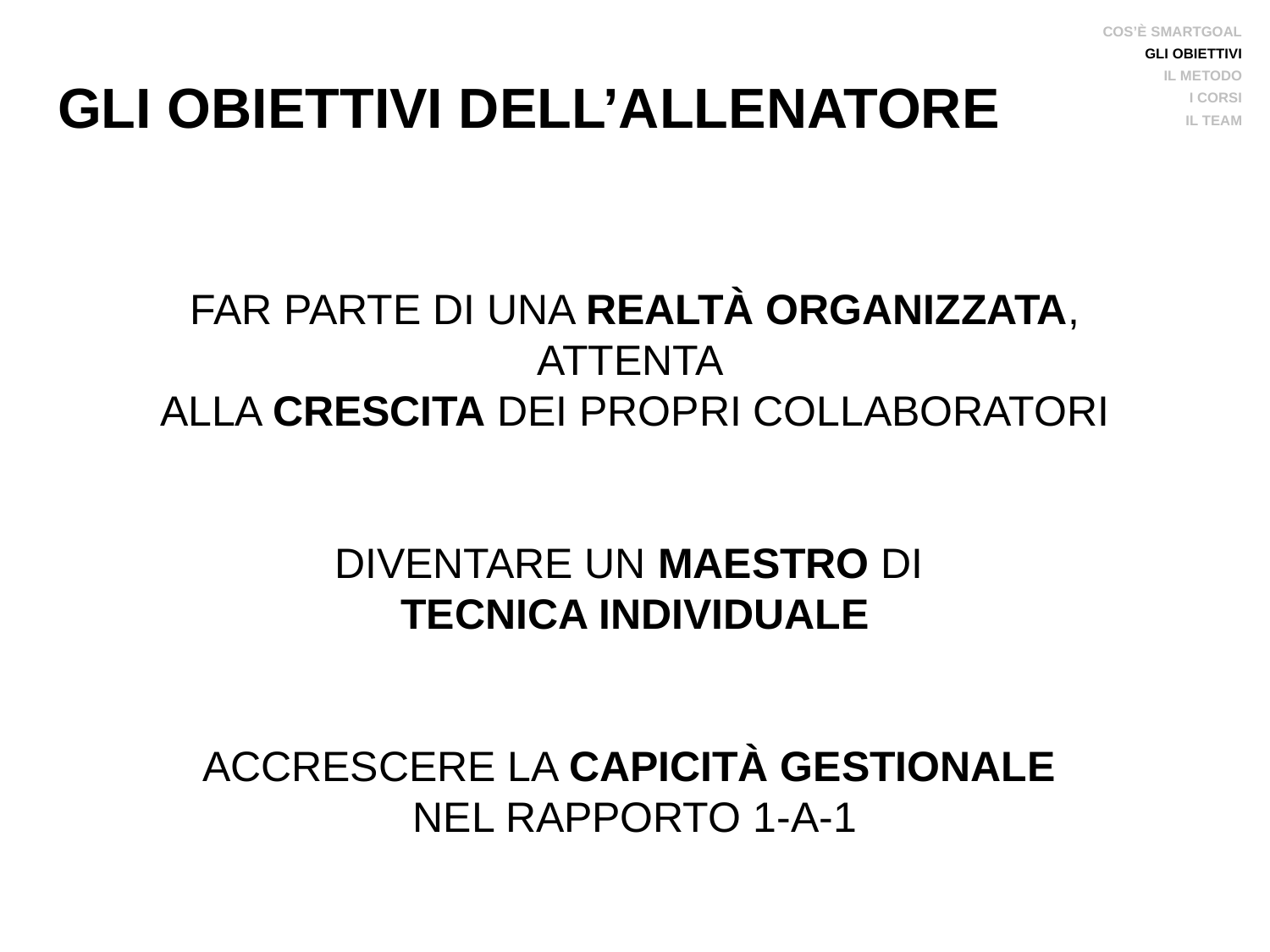

COS’È SMARTGOAL
GLI OBIETTIVI
IL METODO
I CORSI
IL TEAM
GLI OBIETTIVI DELL’ALLENATORE
FAR PARTE DI UNA REALTÀ ORGANIZZATA, ATTENTA
ALLA CRESCITA DEI PROPRI COLLABORATORI
DIVENTARE UN MAESTRO DI
TECNICA INDIVIDUALE

ACCRESCERE LA CAPICITÀ GESTIONALE
NEL RAPPORTO 1-A-1